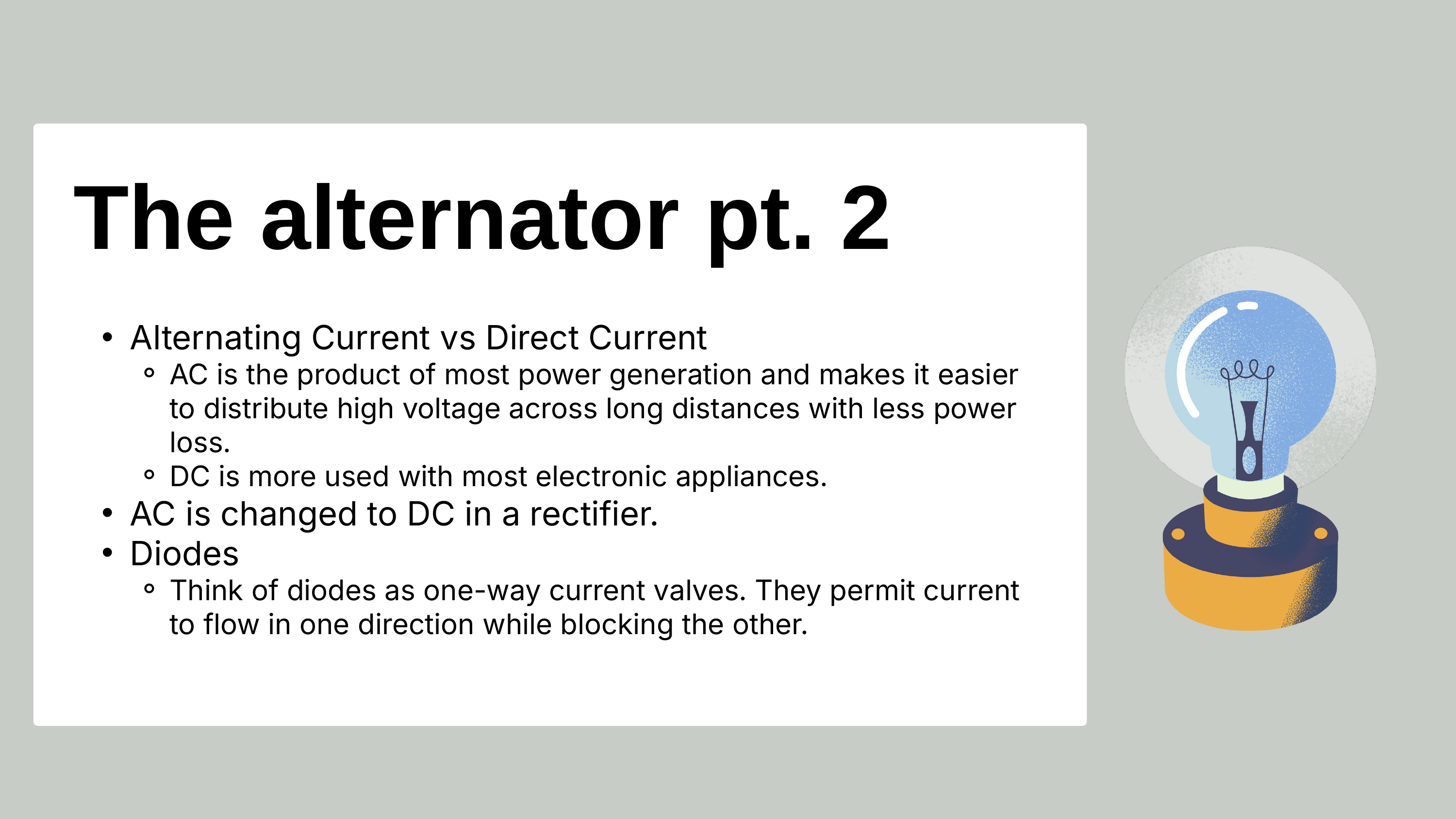

WITH THE HELP OF YOUR TEACHER OR CARER,
test whether your suggestions and drawings will make the bulb light using actual batteries, a small lightbulb, and wires.

The alternator pt. 2
Alternating Current vs Direct Current
AC is the product of most power generation and makes it easier to distribute high voltage across long distances with less power loss.
DC is more used with most electronic appliances.
AC is changed to DC in a rectifier.
Diodes
Think of diodes as one-way current valves. They permit current to flow in one direction while blocking the other.